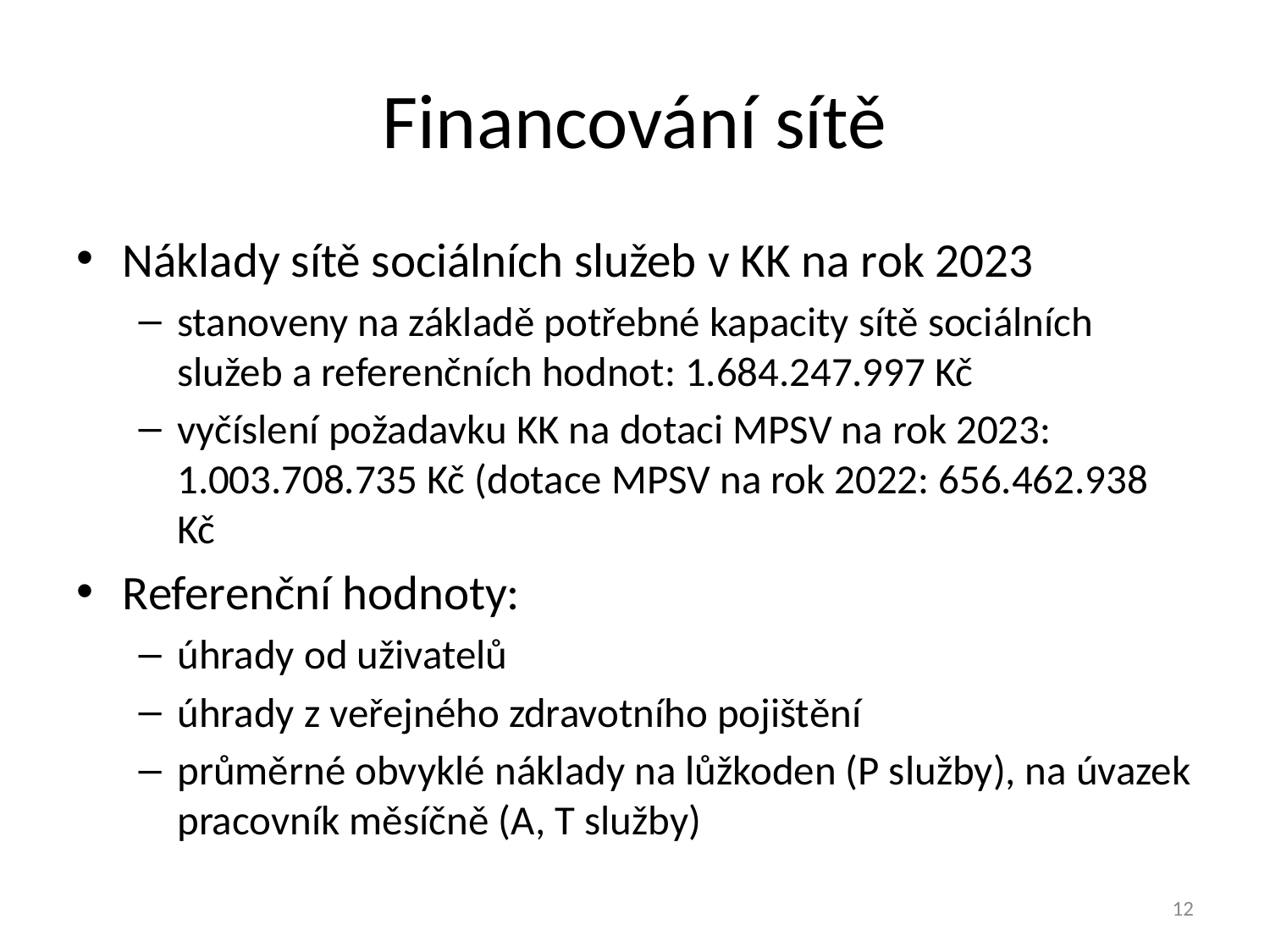

# Financování sítě
Náklady sítě sociálních služeb v KK na rok 2023
stanoveny na základě potřebné kapacity sítě sociálních služeb a referenčních hodnot: 1.684.247.997 Kč
vyčíslení požadavku KK na dotaci MPSV na rok 2023: 1.003.708.735 Kč (dotace MPSV na rok 2022: 656.462.938 Kč
Referenční hodnoty:
úhrady od uživatelů
úhrady z veřejného zdravotního pojištění
průměrné obvyklé náklady na lůžkoden (P služby), na úvazek pracovník měsíčně (A, T služby)
12